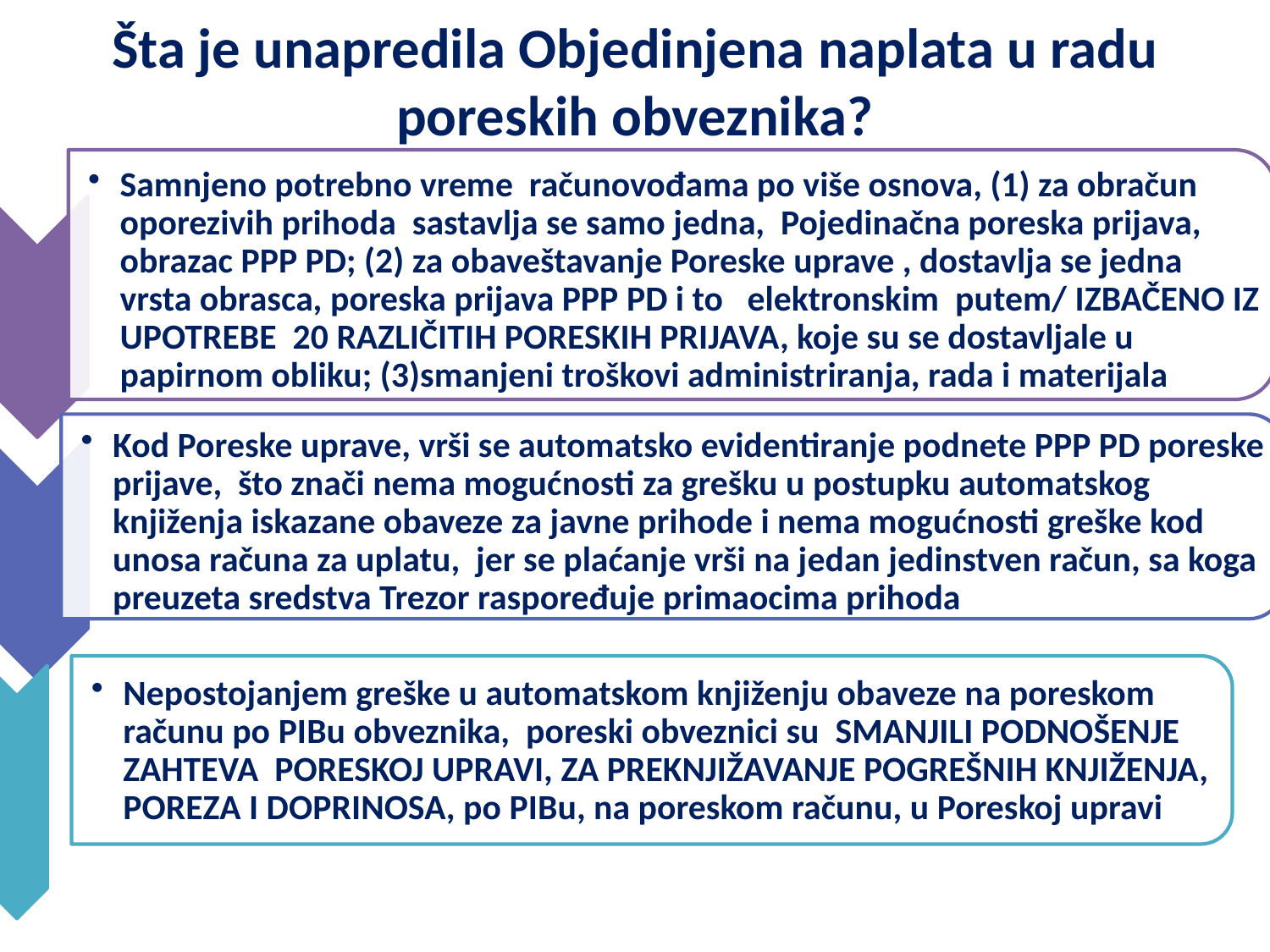

# Šta je unapredila Objedinjena naplata u radu poreskih obveznika?

Samnjeno potrebno vreme  računovođama po više osnova, (1) za obračun oporezivih prihoda  sastavlja se samo jedna,  Pojedinačna poreska prijava, obrazac PPP PD; (2) za obaveštavanje Poreske uprave , dostavlja se jedna vrsta obrasca, poreska prijava PPP PD i to   elektronskim  putem/ IZBAČENO IZ UPOTREBE  20 RAZLIČITIH PORESKIH PRIJAVA, koje su se dostavljale u papirnom obliku; (3)smanjeni troškovi administriranja, rada i materijala

Kod Poreske uprave, vrši se automatsko evidentiranje podnete PPP PD poreske prijave,  što znači nema mogućnosti za grešku u postupku automatskog knjiženja iskazane obaveze za javne prihode i nema mogućnosti greške kod unosa računa za uplatu,  jer se plaćanje vrši na jedan jedinstven račun, sa koga preuzeta sredstva Trezor raspoređuje primaocima prihoda

Nepostojanjem greške u automatskom knjiženju obaveze na poreskom računu po PIBu obveznika,  poreski obveznici su  SMANJILI PODNOŠENJE  ZAHTEVA  PORESKOJ UPRAVI, ZA PREKNJIŽAVANJE POGREŠNIH KNJIŽENJA, POREZA I DOPRINOSA, po PIBu, na poreskom računu, u Poreskoj upravi